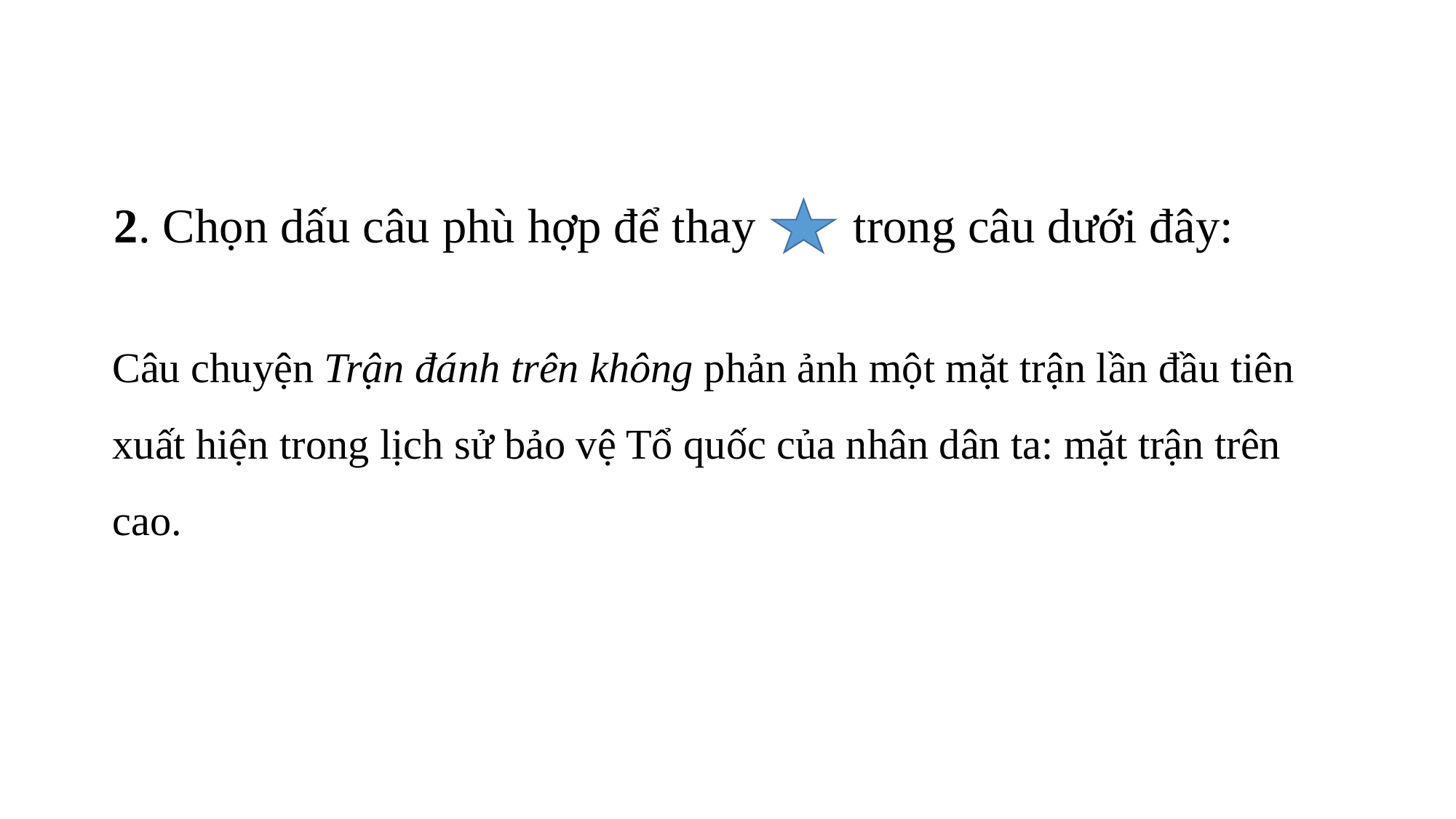

2. Chọn dấu câu phù hợp để thay        trong câu dưới đây:

Câu chuyện Trận đánh trên không phản ảnh một mặt trận lần đầu tiên xuất hiện trong lịch sử bảo vệ Tổ quốc của nhân dân ta: mặt trận trên cao.